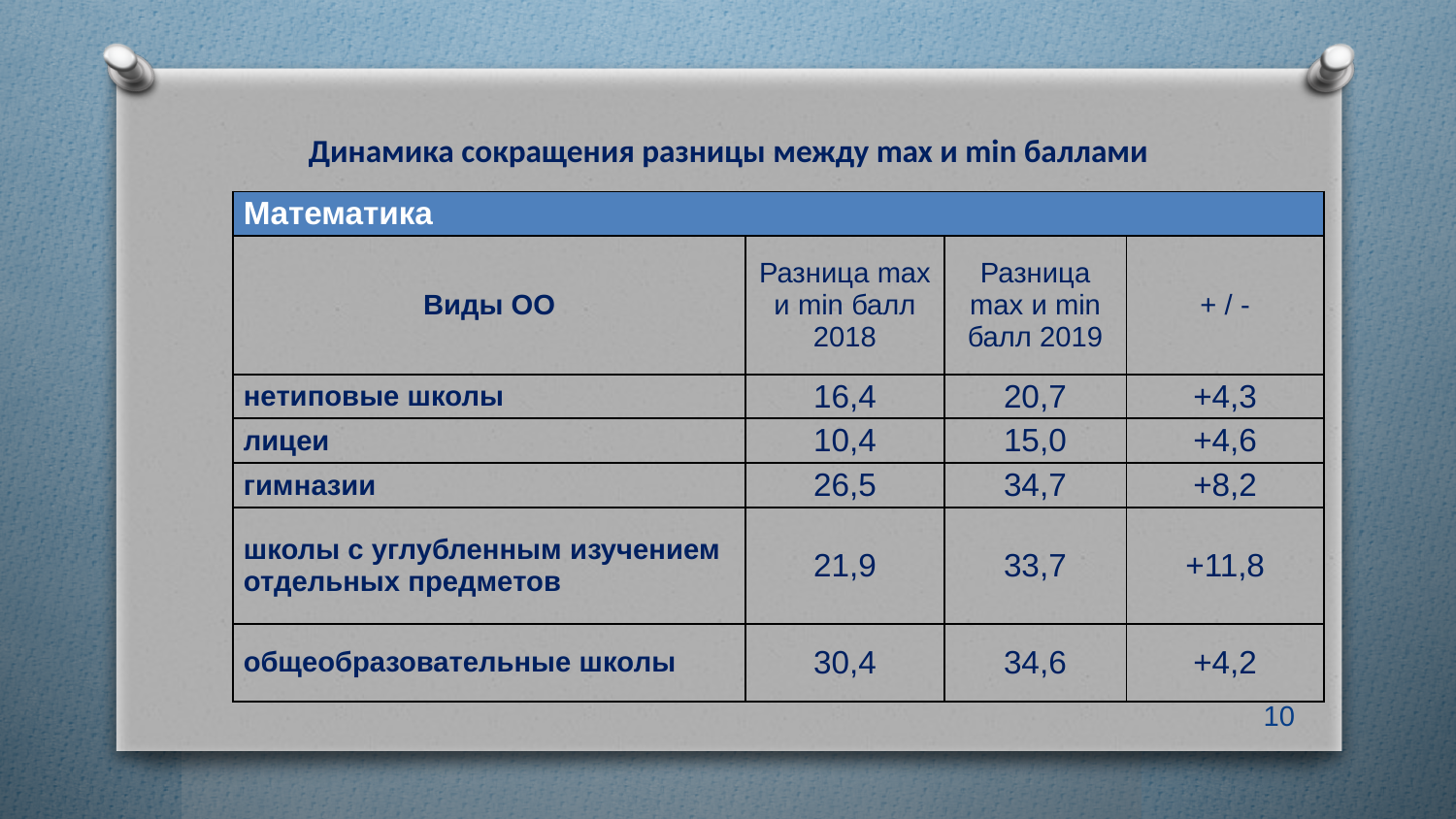

# Динамика сокращения разницы между max и min баллами
| Математика |  |  |  |
| --- | --- | --- | --- |
| Виды ОО | Разница max и min балл 2018 | Разница max и min балл 2019 | + / - |
| нетиповые школы | 16,4 | 20,7 | +4,3 |
| лицеи | 10,4 | 15,0 | +4,6 |
| гимназии | 26,5 | 34,7 | +8,2 |
| школы с углубленным изучением отдельных предметов | 21,9 | 33,7 | +11,8 |
| общеобразовательные школы | 30,4 | 34,6 | +4,2 |
10